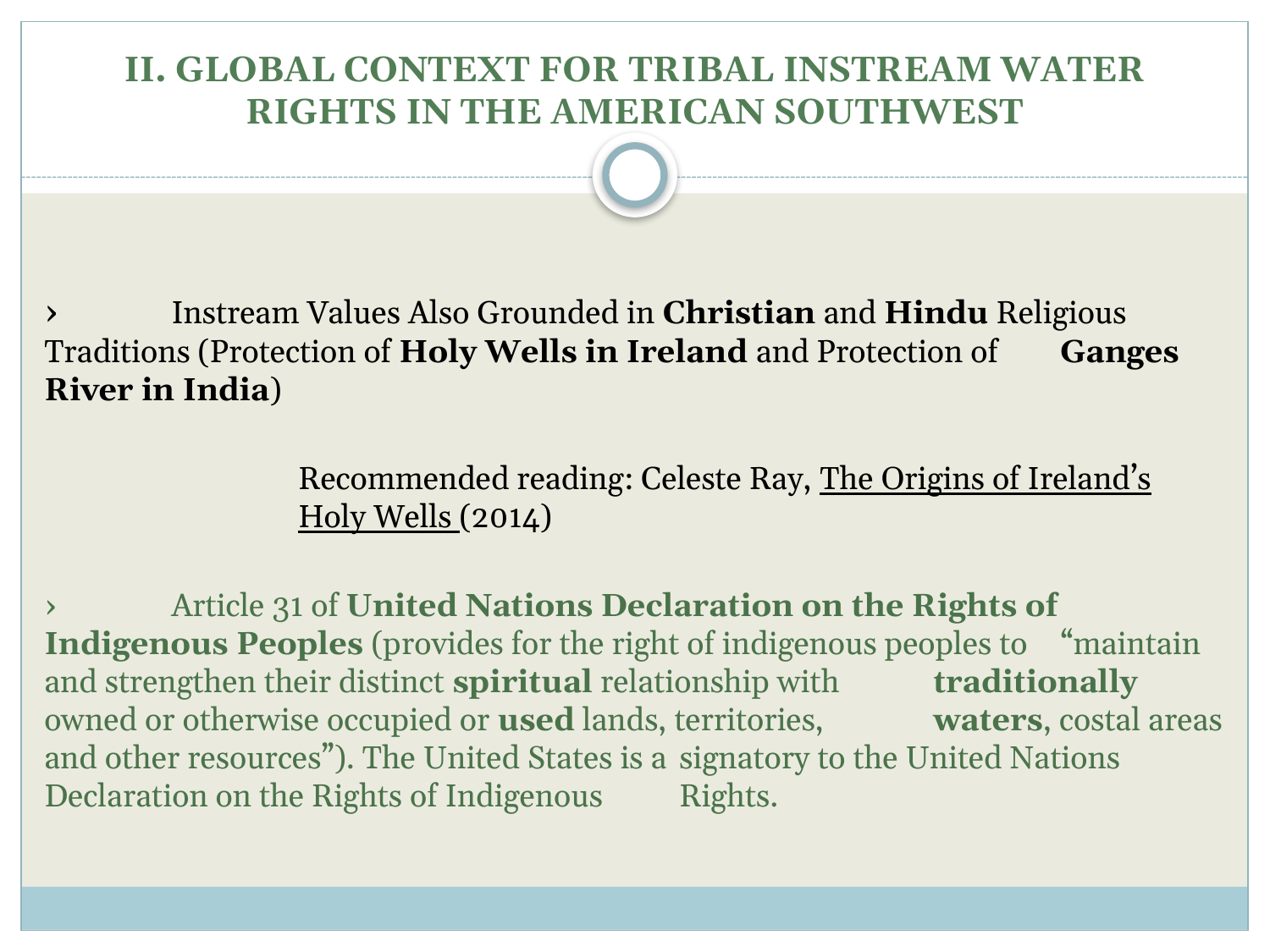

# II. GLOBAL CONTEXT FOR TRIBAL INSTREAM WATER RIGHTS IN THE AMERICAN SOUTHWEST

›	Instream Values Also Grounded in Christian and Hindu Religious 	Traditions (Protection of Holy Wells in Ireland and Protection of 	Ganges River in India)

		Recommended reading: Celeste Ray, The Origins of Ireland’s 			Holy Wells (2014)

›	Article 31 of United Nations Declaration on the Rights of 	Indigenous Peoples (provides for the right of indigenous peoples to 	“maintain and strengthen their distinct spiritual relationship with 	traditionally owned or otherwise occupied or used lands, territories, 	waters, costal areas and other resources”). The United States is a 	signatory to the United Nations Declaration on the Rights of Indigenous 	Rights.